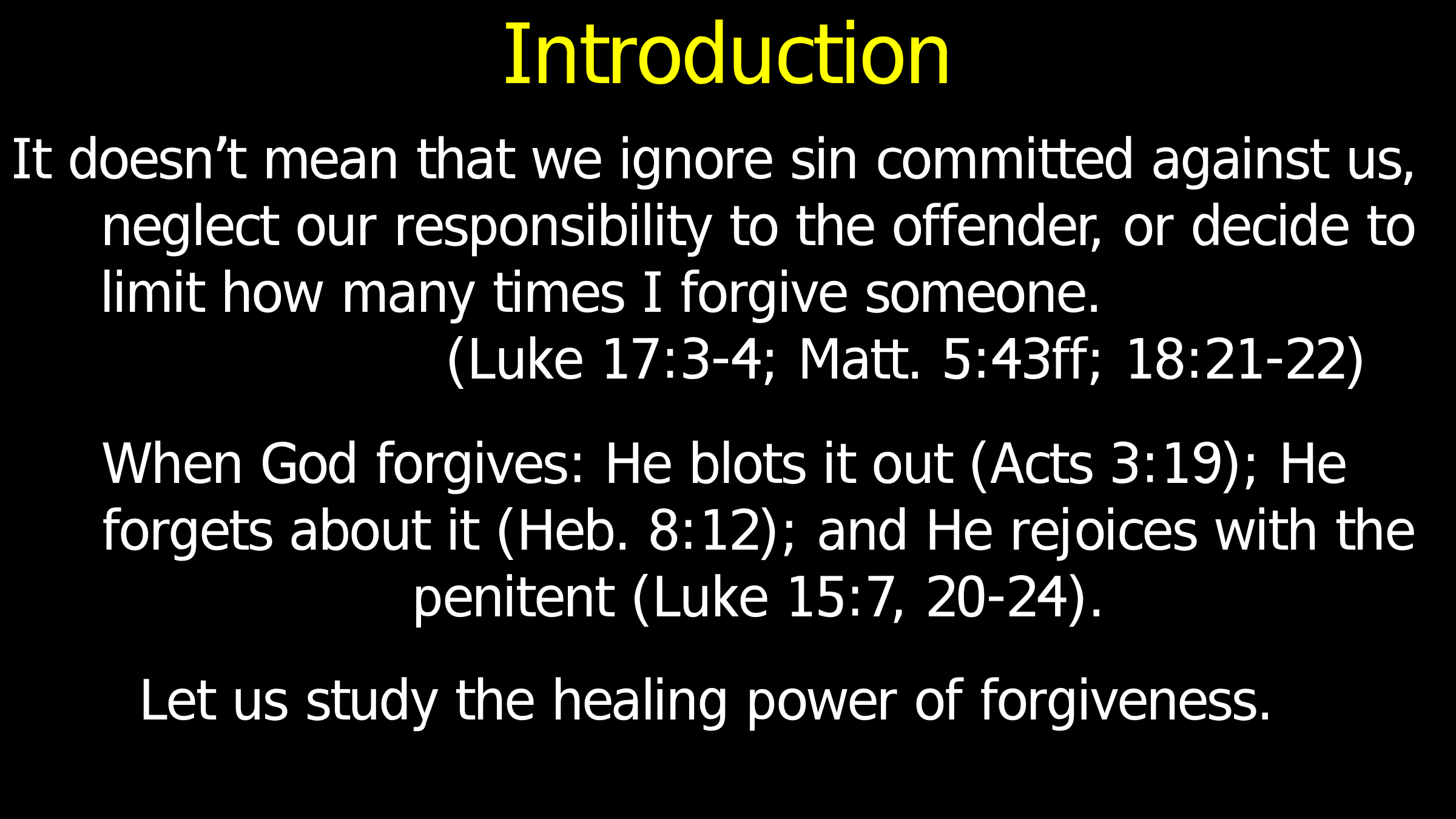

# Introduction
It doesn’t mean that we ignore sin committed against us, neglect our responsibility to the offender, or decide to limit how many times I forgive someone.                                    (Luke 17:3-4; Matt. 5:43ff; 18:21-22)

 When God forgives: He blots it out (Acts 3:19); He forgets about it (Heb. 8:12); and He rejoices with the penitent (Luke 15:7, 20-24).

Let us study the healing power of forgiveness.